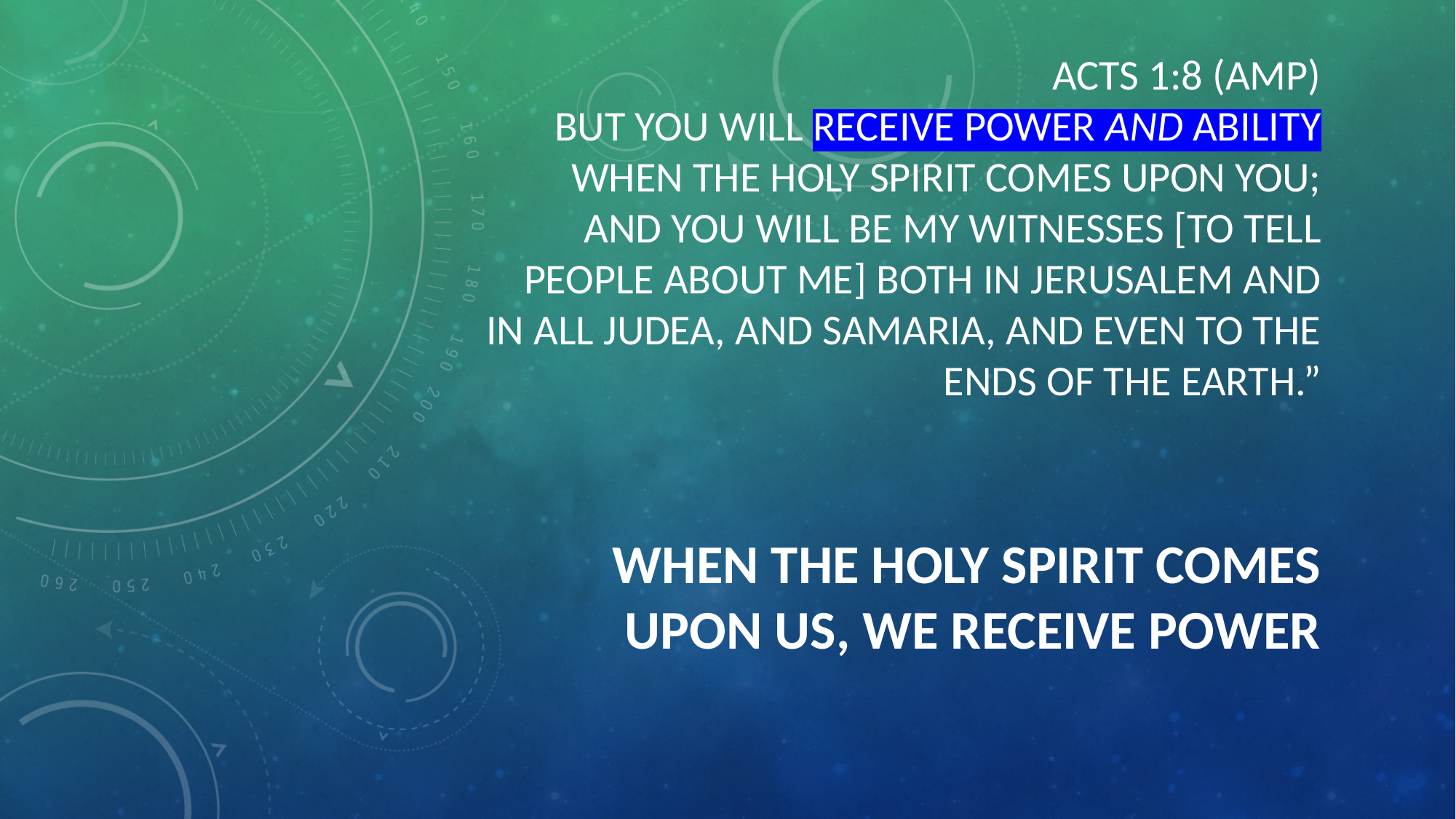

# Acts 1:8 (Amp) But you will receive power and ability when the Holy Spirit comes upon you; and you will be My witnesses [to tell people about Me] both in Jerusalem and in all Judea, and Samaria, and even to the ends of the earth.”
When the Holy Spirit comes upon us, we receive power